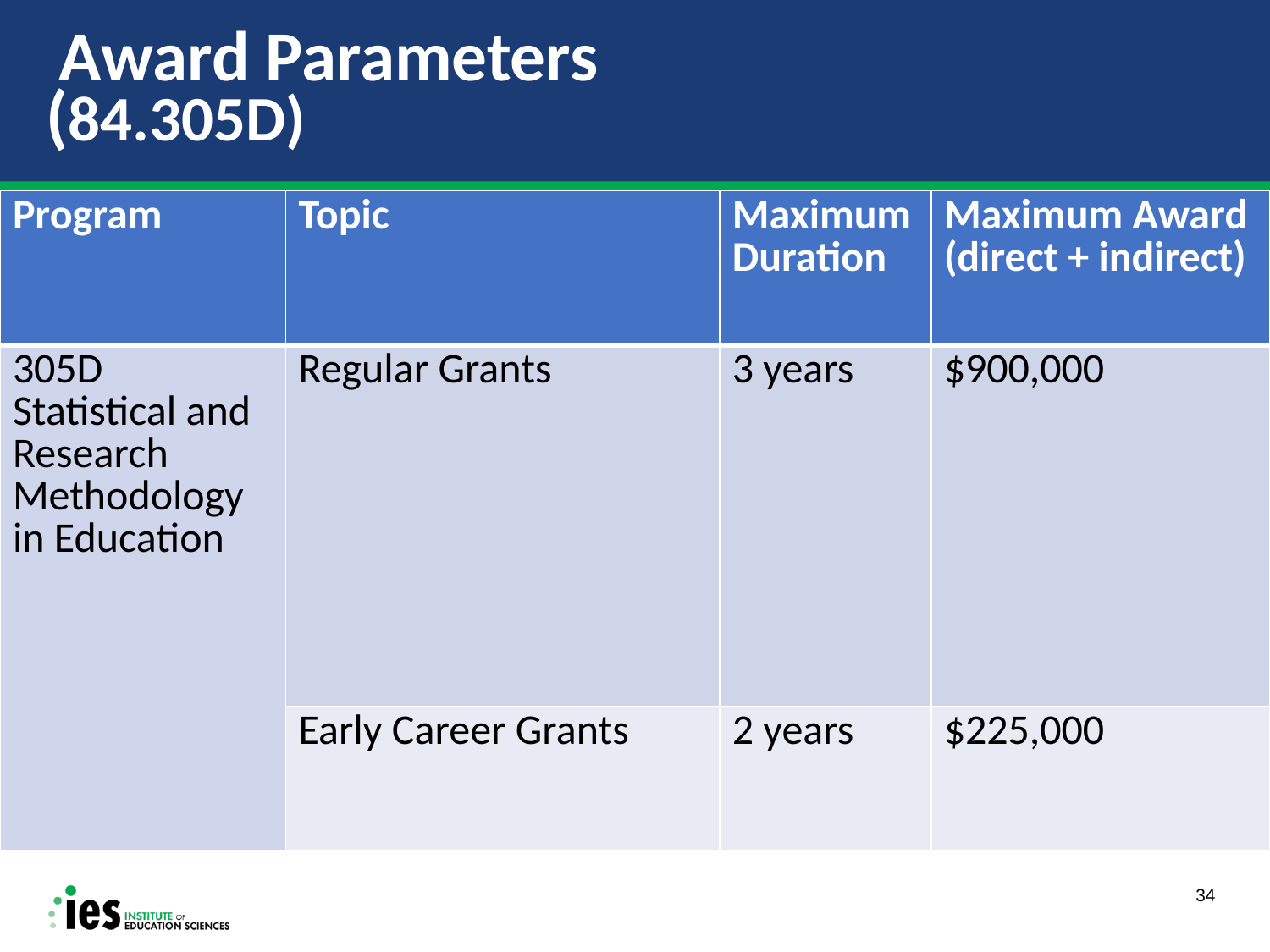

# Award Parameters (84.305D)
| Program | Topic | Maximum Duration | Maximum Award (direct + indirect) |
| --- | --- | --- | --- |
| 305D Statistical and Research Methodology in Education | Regular Grants | 3 years | $900,000 |
| - | Early Career Grants | 2 years | $225,000 |
34